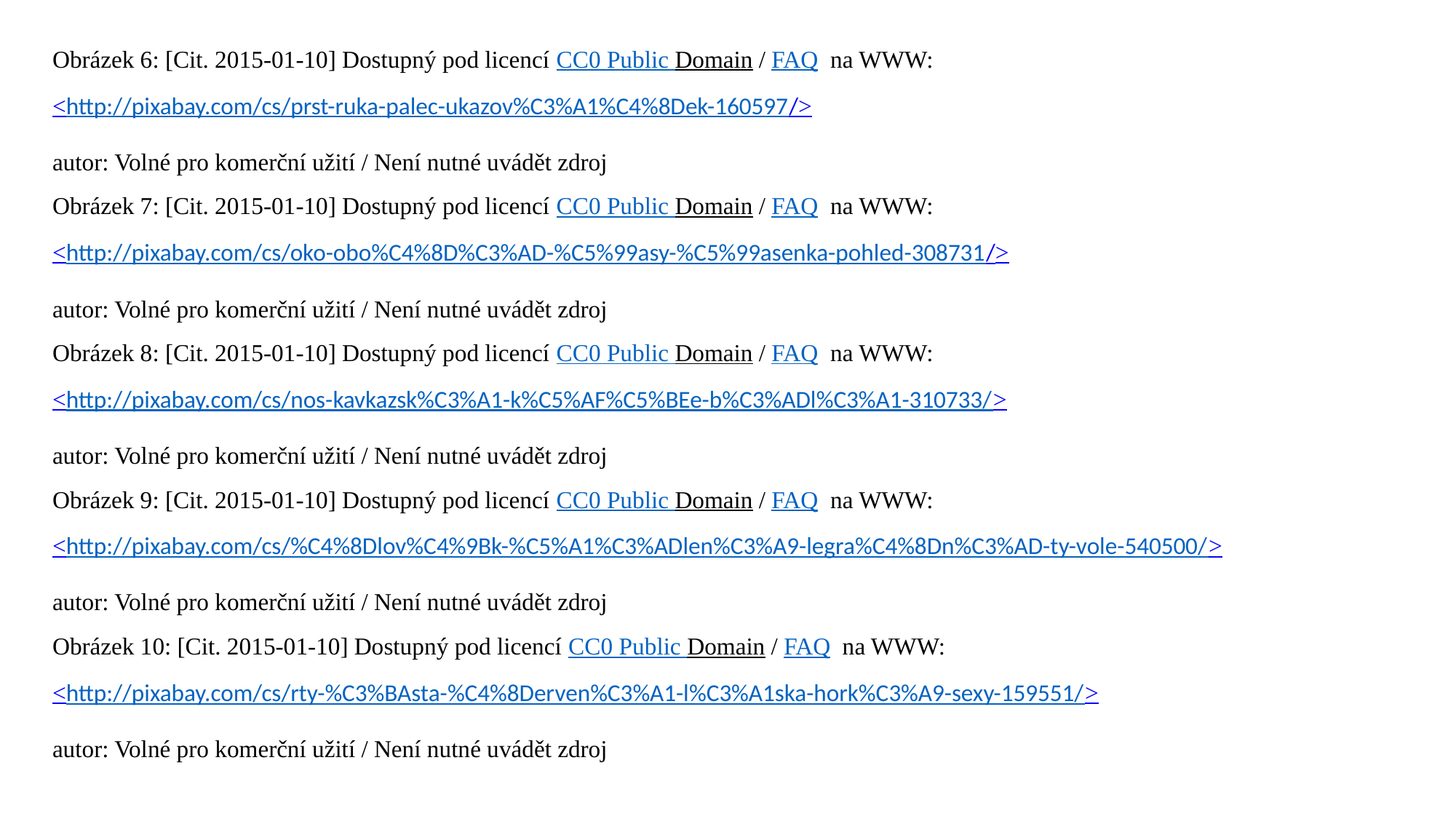

Obrázek 6: [Cit. 2015-01-10] Dostupný pod licencí CC0 Public Domain / FAQ  na WWW:
<http://pixabay.com/cs/prst-ruka-palec-ukazov%C3%A1%C4%8Dek-160597/>
autor: Volné pro komerční užití / Není nutné uvádět zdroj
Obrázek 7: [Cit. 2015-01-10] Dostupný pod licencí CC0 Public Domain / FAQ  na WWW:
<http://pixabay.com/cs/oko-obo%C4%8D%C3%AD-%C5%99asy-%C5%99asenka-pohled-308731/>
autor: Volné pro komerční užití / Není nutné uvádět zdroj
Obrázek 8: [Cit. 2015-01-10] Dostupný pod licencí CC0 Public Domain / FAQ  na WWW:
<http://pixabay.com/cs/nos-kavkazsk%C3%A1-k%C5%AF%C5%BEe-b%C3%ADl%C3%A1-310733/>
autor: Volné pro komerční užití / Není nutné uvádět zdroj
Obrázek 9: [Cit. 2015-01-10] Dostupný pod licencí CC0 Public Domain / FAQ  na WWW:
<http://pixabay.com/cs/%C4%8Dlov%C4%9Bk-%C5%A1%C3%ADlen%C3%A9-legra%C4%8Dn%C3%AD-ty-vole-540500/>
autor: Volné pro komerční užití / Není nutné uvádět zdroj
Obrázek 10: [Cit. 2015-01-10] Dostupný pod licencí CC0 Public Domain / FAQ  na WWW:
<http://pixabay.com/cs/rty-%C3%BAsta-%C4%8Derven%C3%A1-l%C3%A1ska-hork%C3%A9-sexy-159551/>
autor: Volné pro komerční užití / Není nutné uvádět zdroj